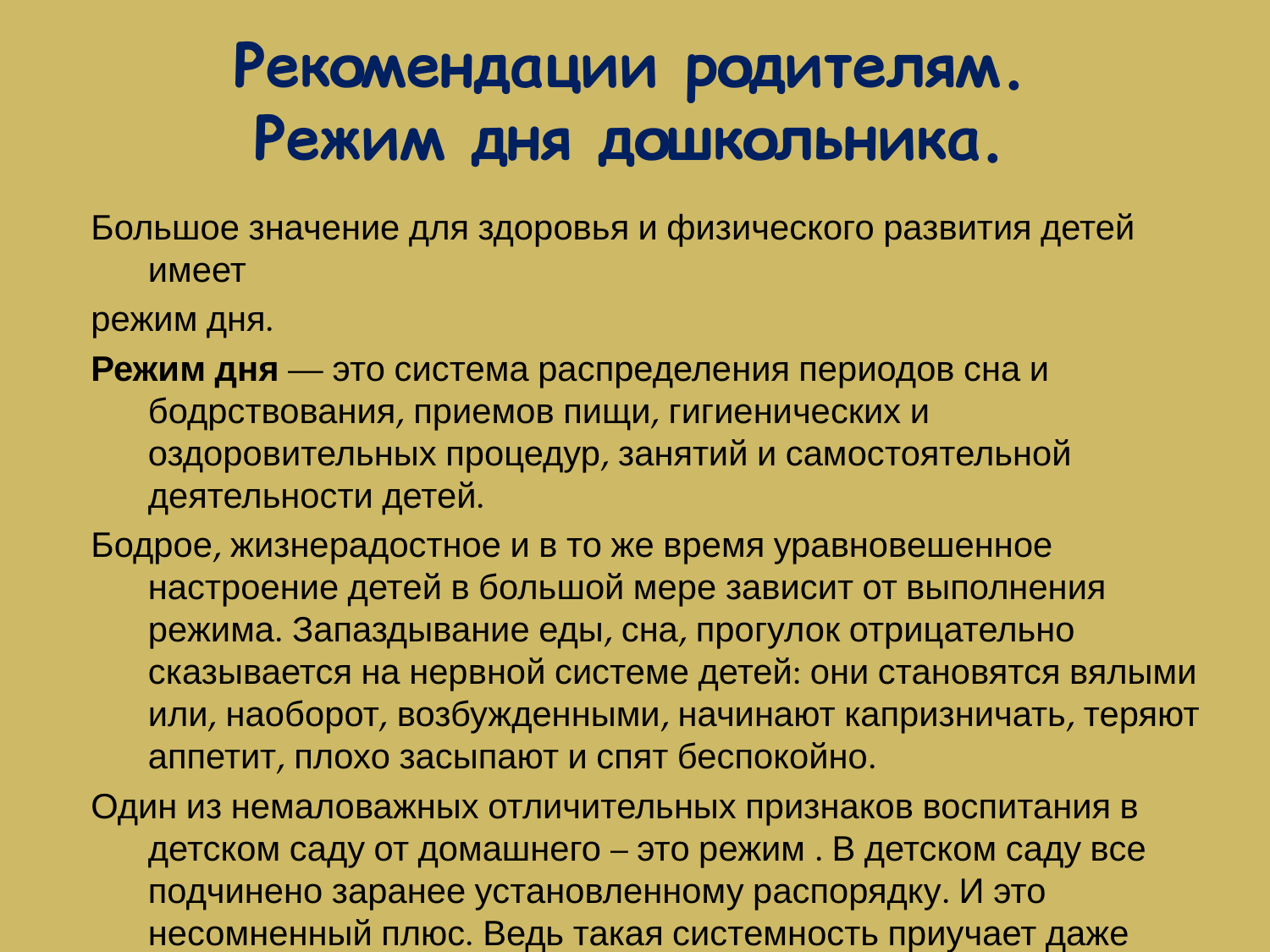

# Рекомендации родителям. Режим дня дошкольника.
Большое значение для здоровья и физического развития детей имеет
режим дня.
Режим дня — это система распределения периодов сна и бодрствования, приемов пищи, гигиенических и оздоровительных процедур, занятий и самостоятельной деятельности детей.
Бодрое, жизнерадостное и в то же время уравновешенное настроение детей в большой мере зависит от выполнения режима. Запаздывание еды, сна, прогулок отрицательно сказывается на нервной системе детей: они становятся вялыми или, наоборот, возбужденными, начинают капризничать, теряют аппетит, плохо засыпают и спят беспокойно.
Один из немаловажных отличительных признаков воспитания в детском саду от домашнего – это режим . В детском саду все подчинено заранее установленному распорядку. И это несомненный плюс. Ведь такая системность приучает даже самого взбалмошного карапуза к аккуратности, точности, порядку.